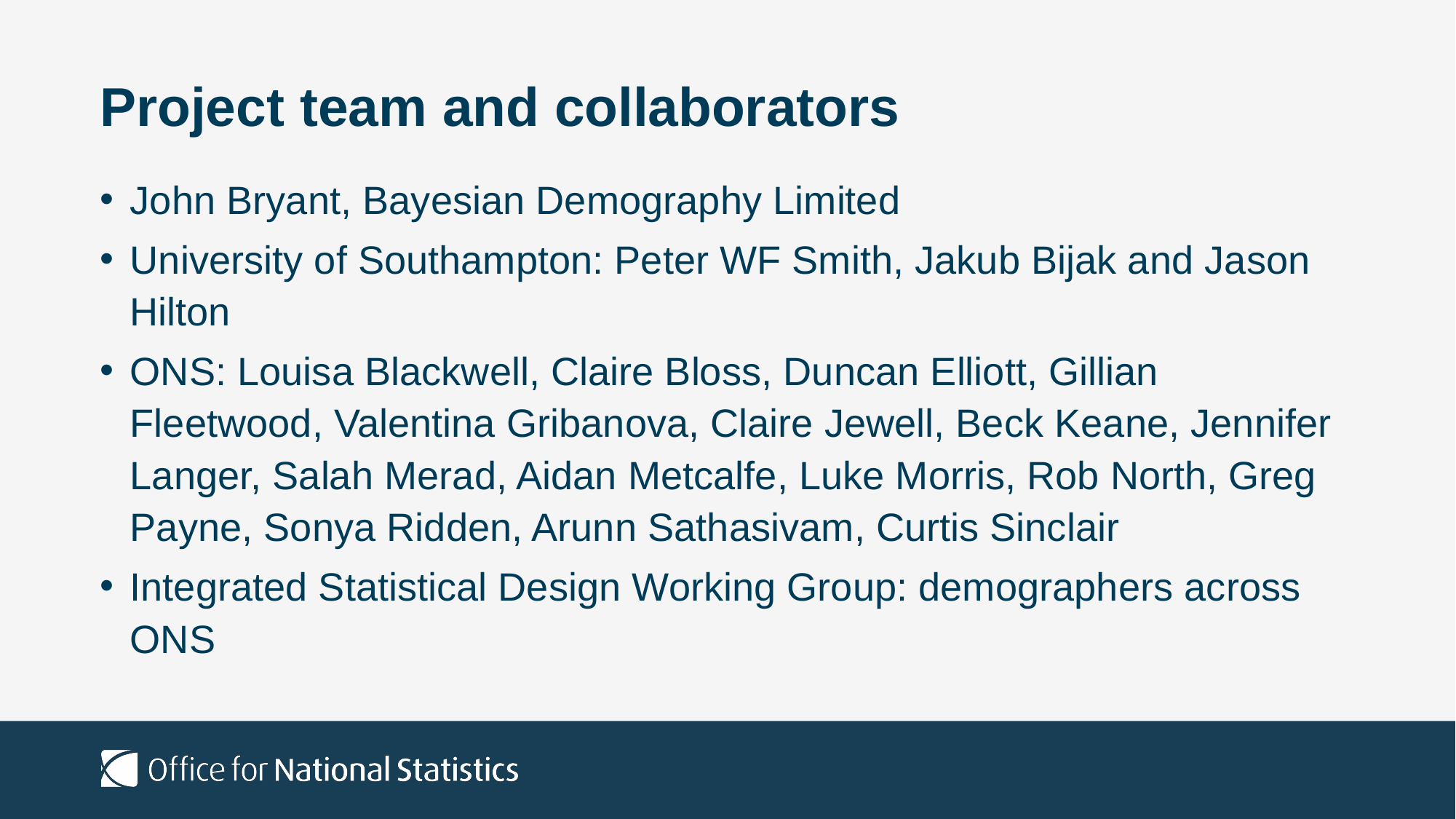

# Project team and collaborators
John Bryant, Bayesian Demography Limited
University of Southampton: Peter WF Smith, Jakub Bijak and Jason Hilton
ONS: Louisa Blackwell, Claire Bloss, Duncan Elliott, Gillian Fleetwood, Valentina Gribanova, Claire Jewell, Beck Keane, Jennifer Langer, Salah Merad, Aidan Metcalfe, Luke Morris, Rob North, Greg Payne, Sonya Ridden, Arunn Sathasivam, Curtis Sinclair
Integrated Statistical Design Working Group: demographers across ONS